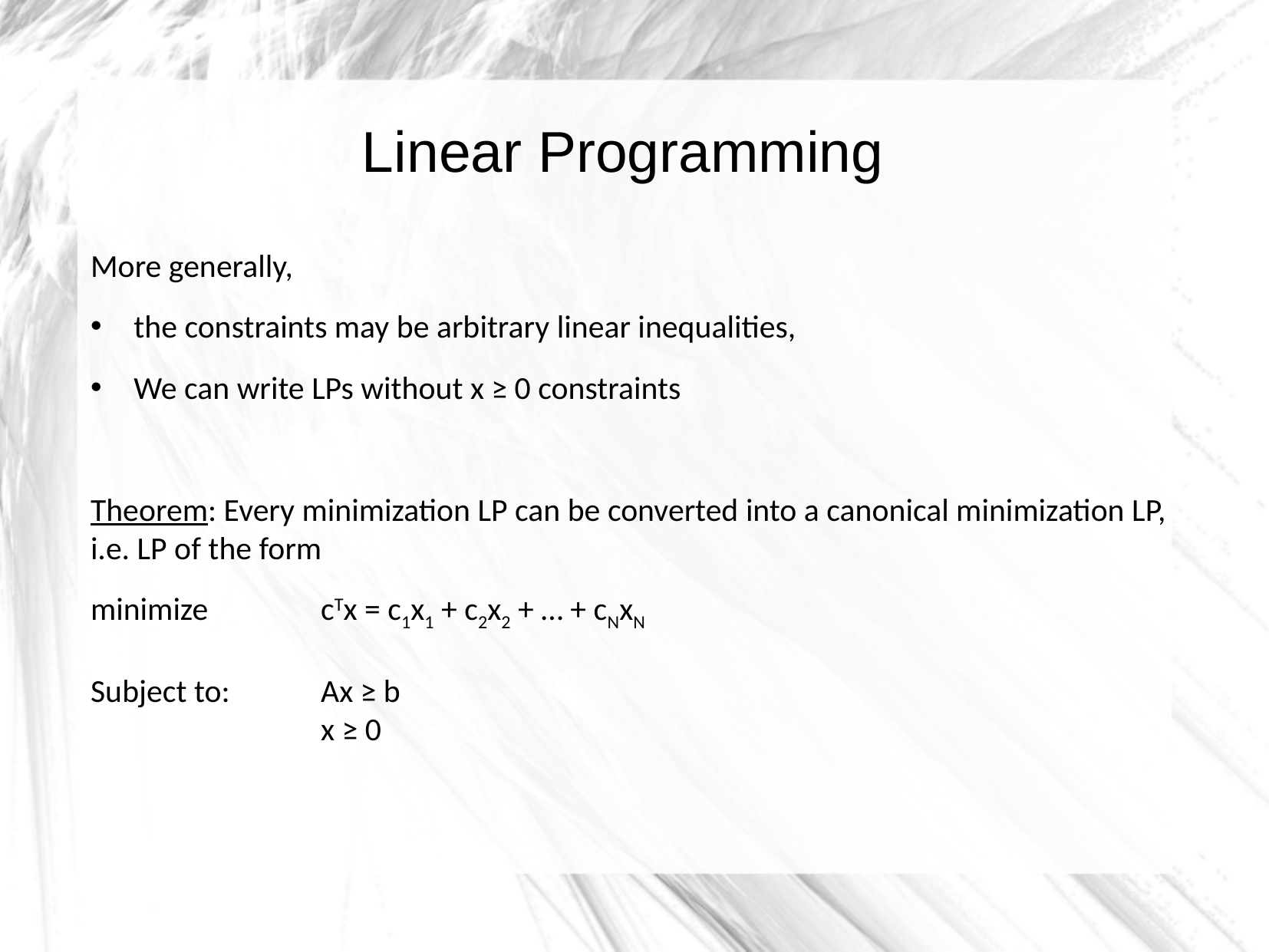

Linear Programming
More generally,
the constraints may be arbitrary linear inequalities,
We can write LPs without x ≥ 0 constraints

Theorem: Every minimization LP can be converted into a canonical minimization LP, i.e. LP of the form
minimize 	cTx = c1x1 + c2x2 + … + cNxN
Subject to: 	Ax ≥ b
		x ≥ 0